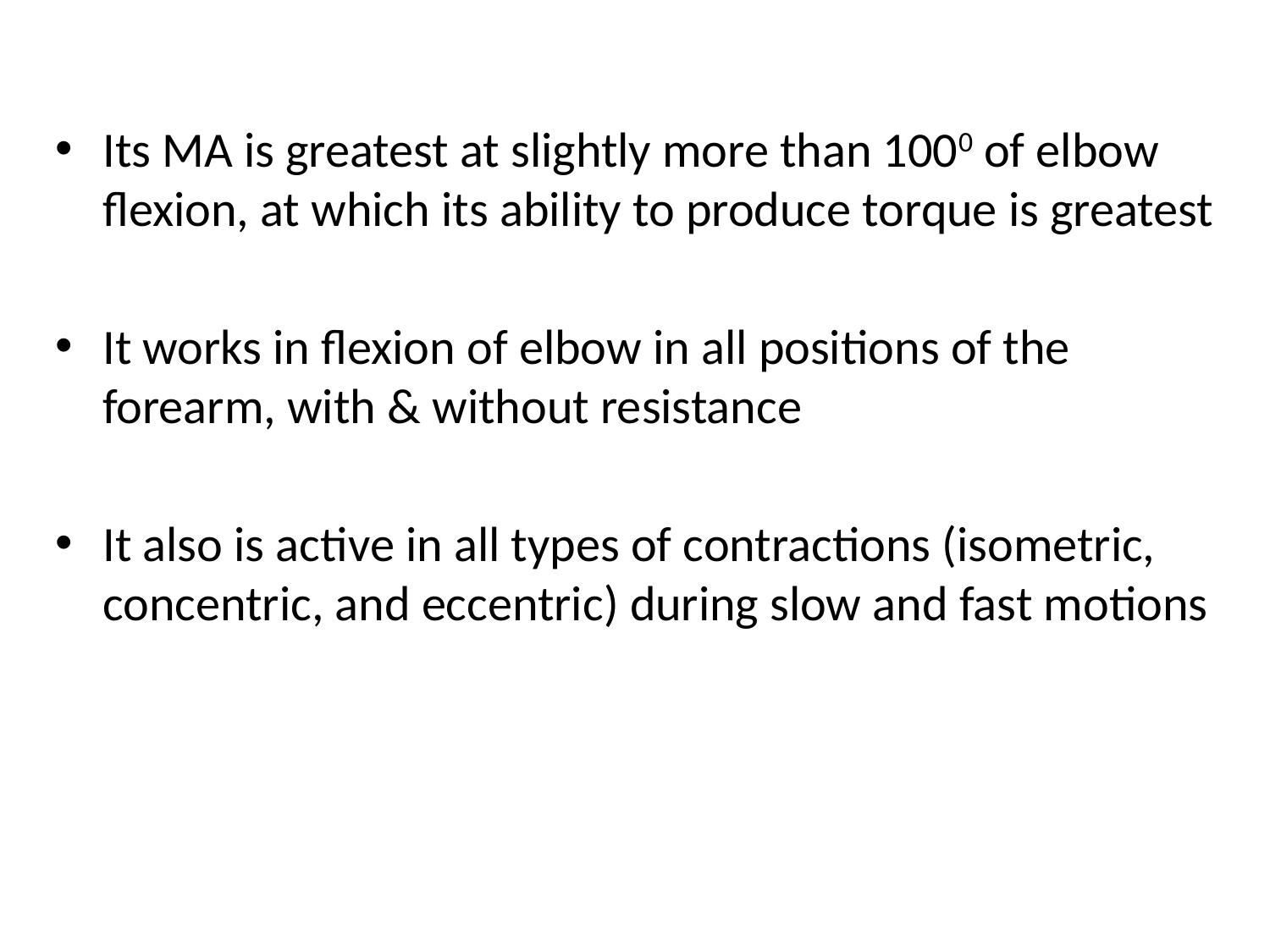

Its MA is greatest at slightly more than 1000 of elbow flexion, at which its ability to produce torque is greatest

It works in flexion of elbow in all positions of the forearm, with & without resistance

It also is active in all types of contractions (isometric, concentric, and eccentric) during slow and fast motions